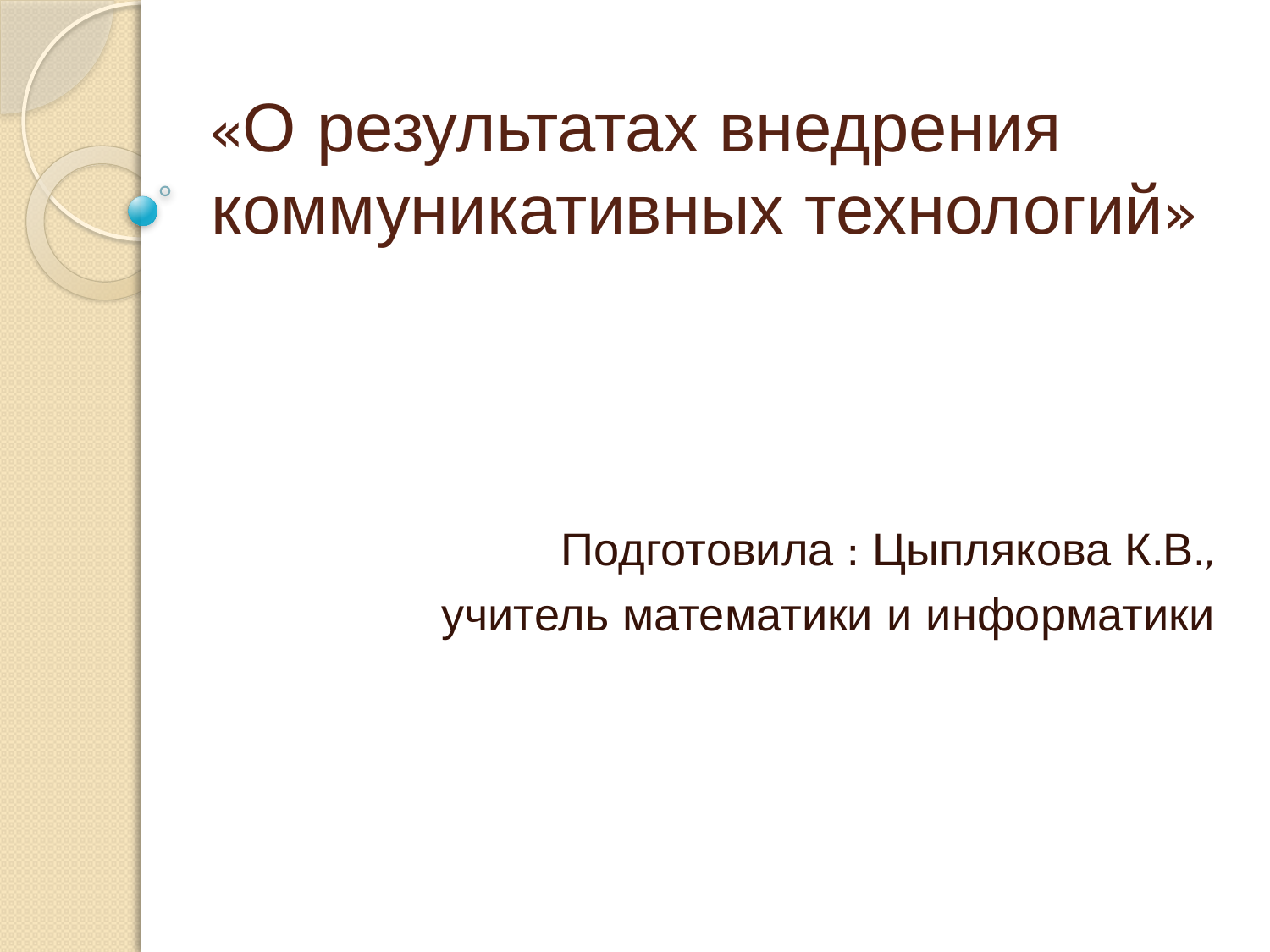

# «О результатах внедрения коммуникативных технологий»

Подготовила : Цыплякова К.В.,
учитель математики и информатики